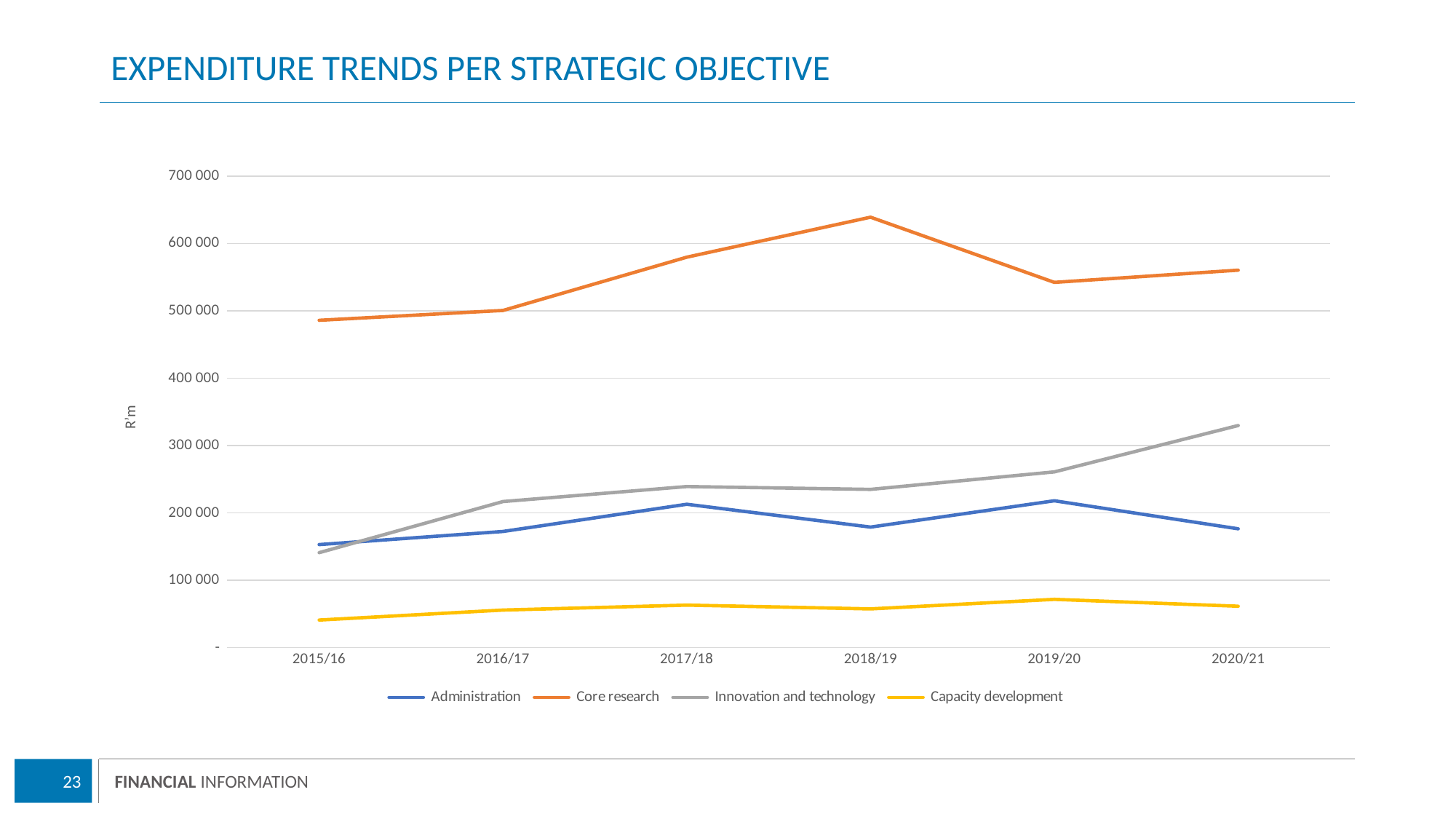

# Expenditure trends per strategic objective

### Chart

| Category |  Administration  |  Core research  |  Innovation and technology  |  Capacity development  |
|---|---|---|---|---|
| 2015/16 | 153000.0 | 486000.0 | 141000.0 | 41000.0 |
| 2016/17 | 172449.0 | 500613.0 | 216871.0 | 55826.0 |
| 2017/18 | 212871.0 | 579645.0 | 239130.0 | 63131.0 |
| 2018/19 | 178987.0 | 639018.0 | 234914.0 | 57561.0 |
| 2019/20 | 218019.0 | 542252.0 | 260899.0 | 71701.0 |
| 2020/21 | 176398.0 | 560375.0 | 329755.0 | 61508.0 |
23